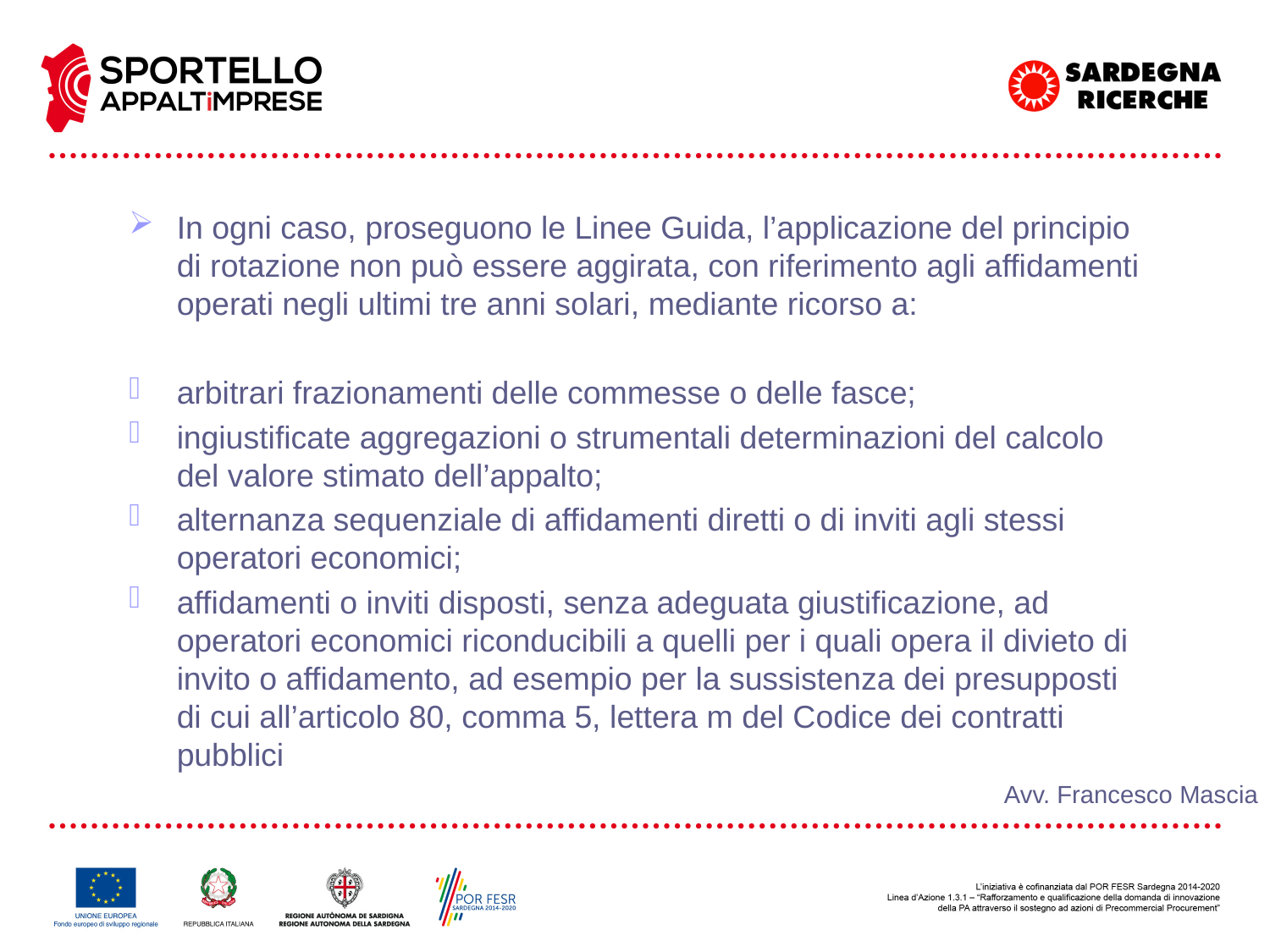

In ogni caso, proseguono le Linee Guida, l’applicazione del principio di rotazione non può essere aggirata, con riferimento agli affidamenti operati negli ultimi tre anni solari, mediante ricorso a:

arbitrari frazionamenti delle commesse o delle fasce;
ingiustificate aggregazioni o strumentali determinazioni del calcolo del valore stimato dell’appalto;
alternanza sequenziale di affidamenti diretti o di inviti agli stessi operatori economici;
affidamenti o inviti disposti, senza adeguata giustificazione, ad operatori economici riconducibili a quelli per i quali opera il divieto di invito o affidamento, ad esempio per la sussistenza dei presupposti di cui all’articolo 80, comma 5, lettera m del Codice dei contratti pubblici
Avv. Francesco Mascia